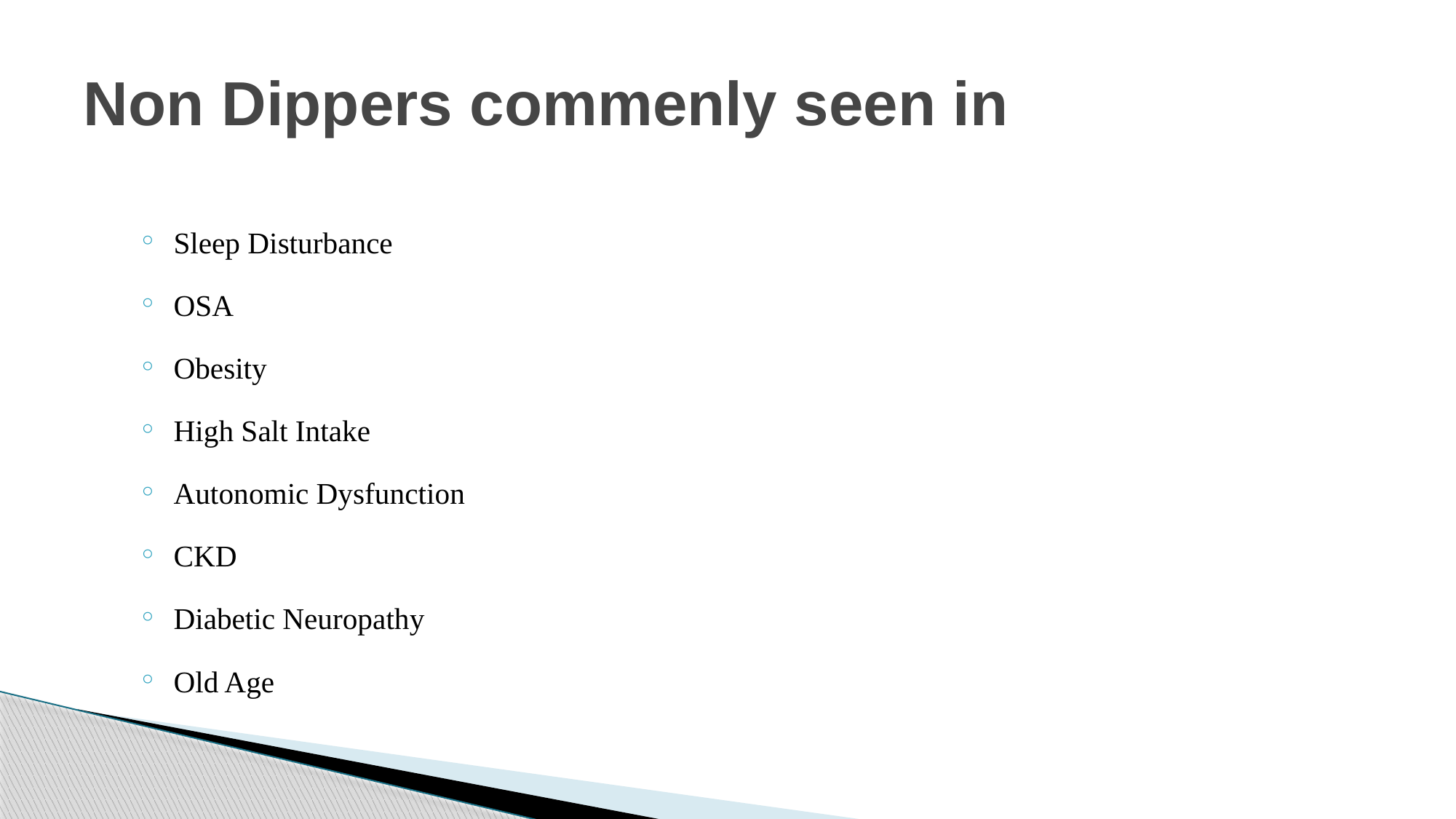

# Non Dippers commenly seen in

Sleep Disturbance
OSA
Obesity
High Salt Intake
Autonomic Dysfunction
CKD
Diabetic Neuropathy
Old Age